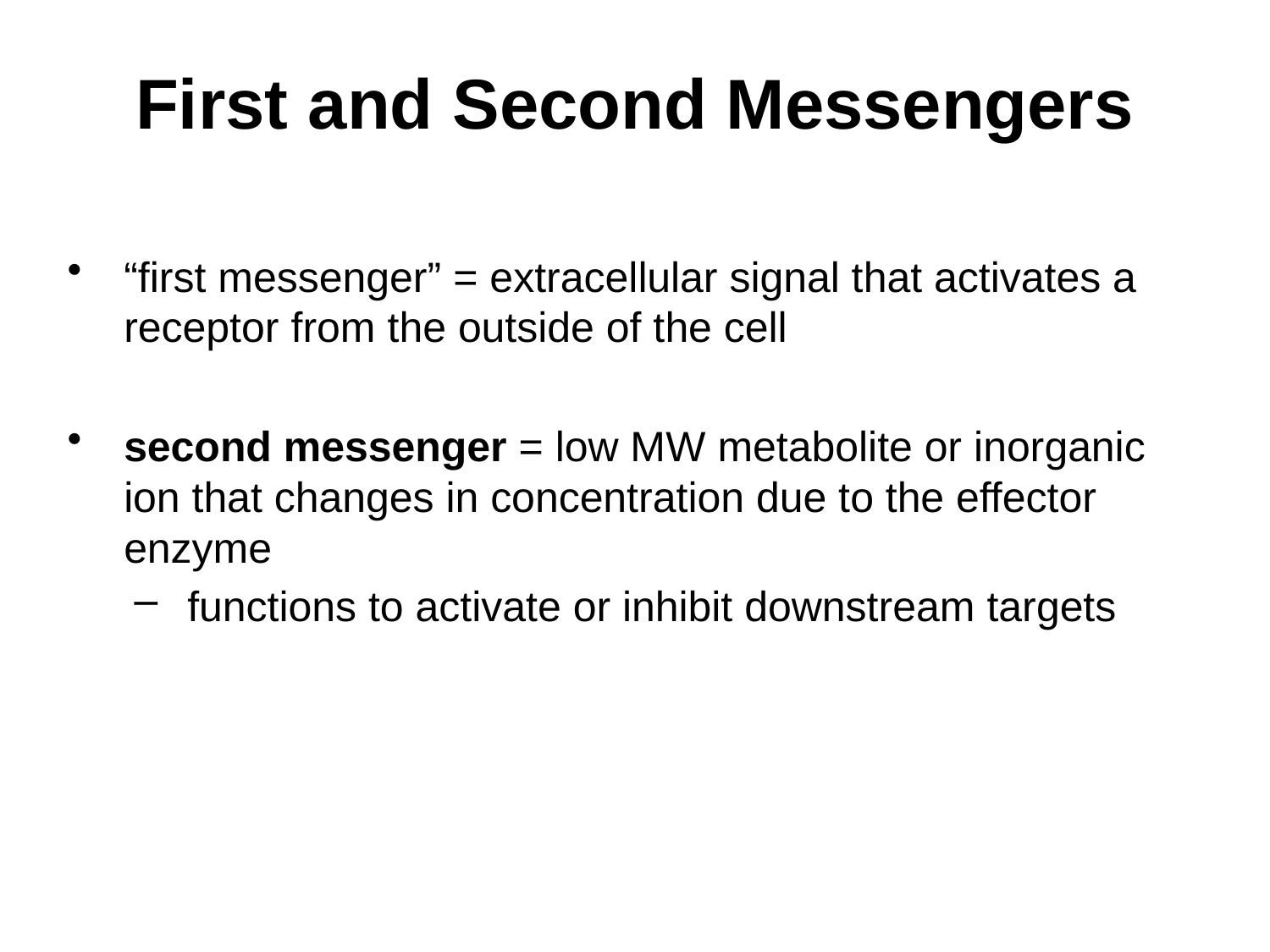

# First and Second Messengers
“first messenger” = extracellular signal that activates a receptor from the outside of the cell

second messenger = low MW metabolite or inorganic ion that changes in concentration due to the effector enzyme
functions to activate or inhibit downstream targets